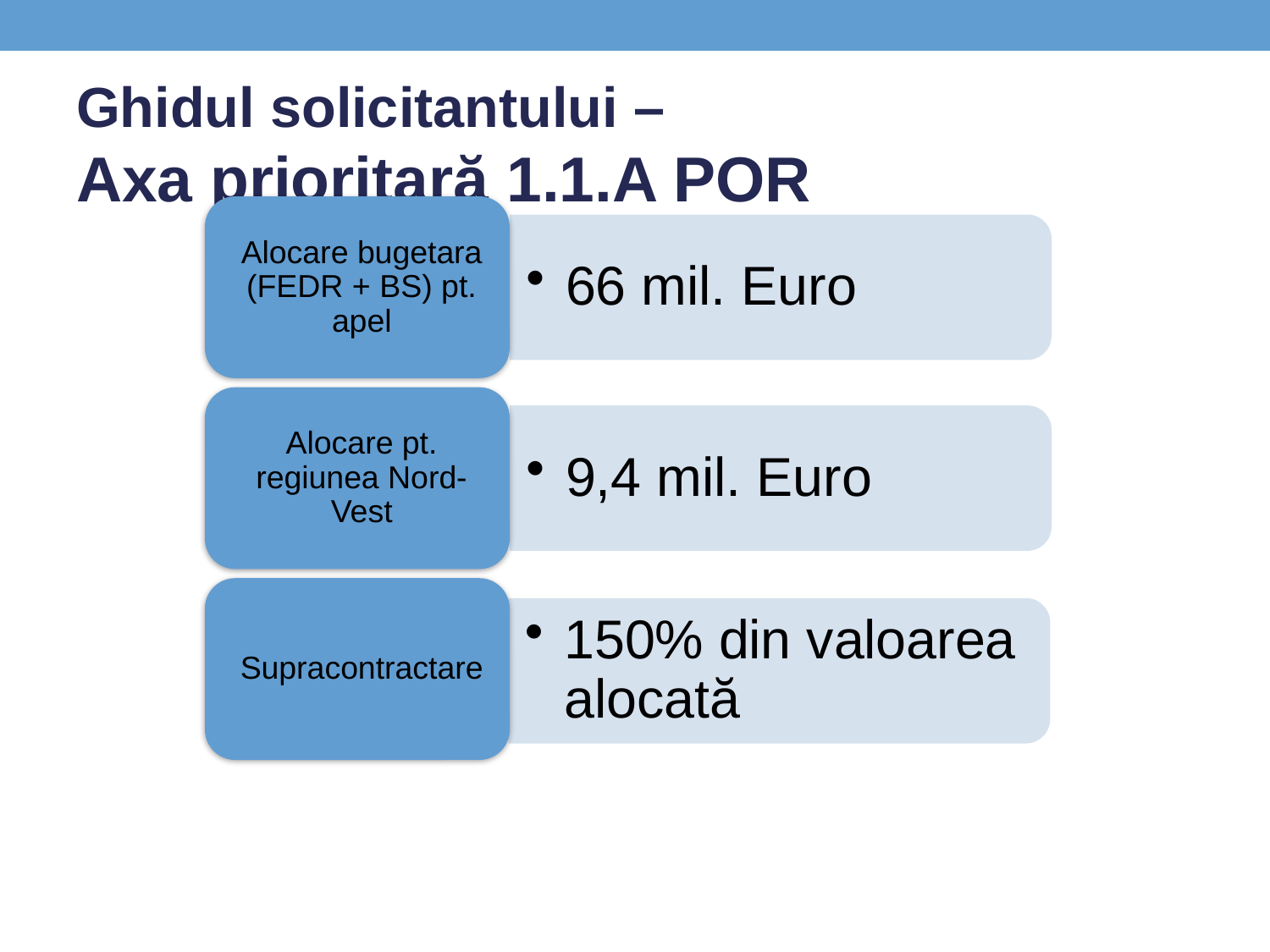

# Ghidul solicitantului – Axa prioritară 1.1.A POR
66 mil. Euro
Alocare bugetara (FEDR + BS) pt. apel
9,4 mil. Euro
Alocare pt. regiunea Nord-Vest
150% din valoarea alocată
Supracontractare